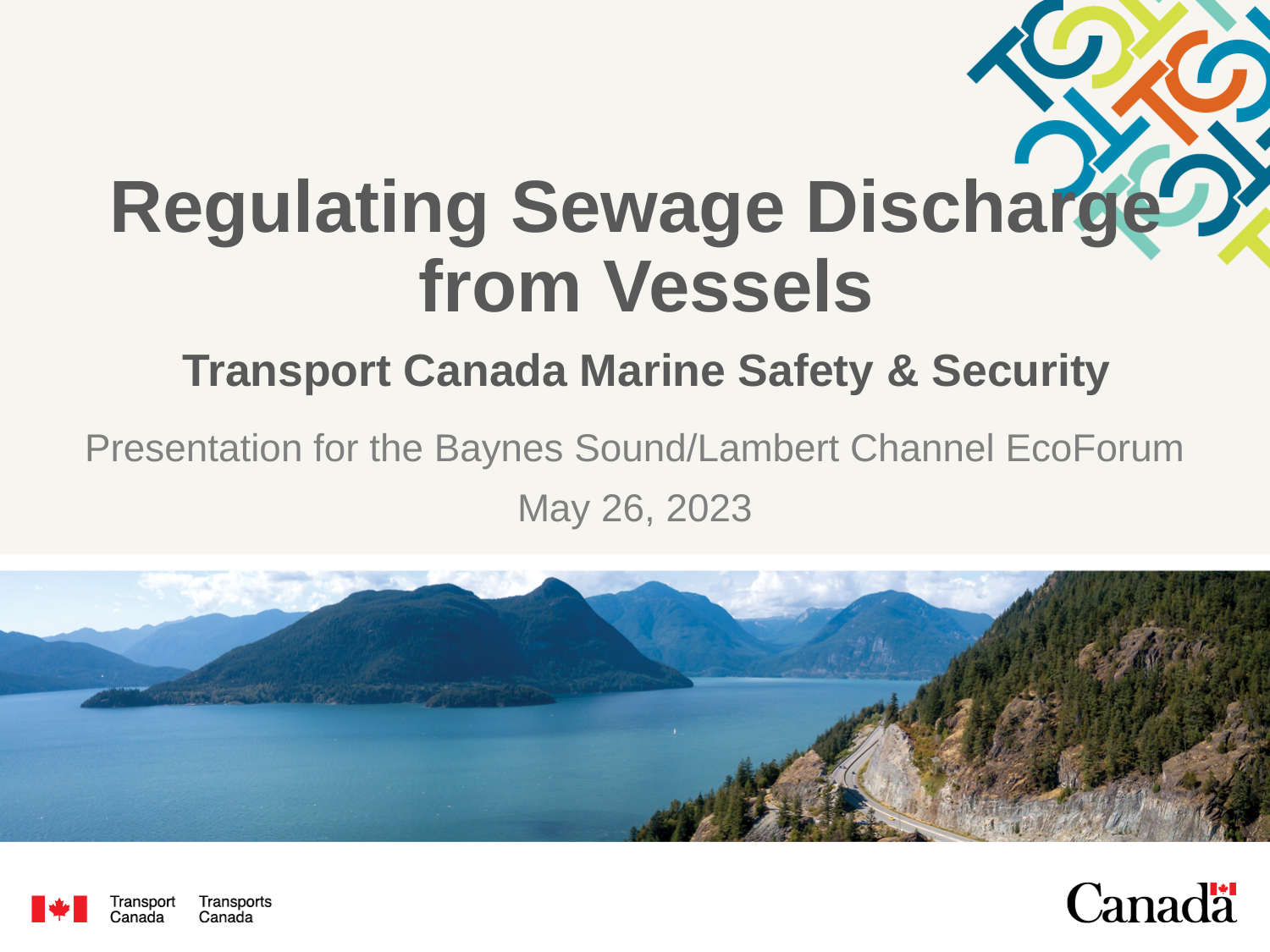

# Regulating Sewage Discharge from Vessels Transport Canada Marine Safety & Security
Presentation for the Baynes Sound/Lambert Channel EcoForum
May 26, 2023